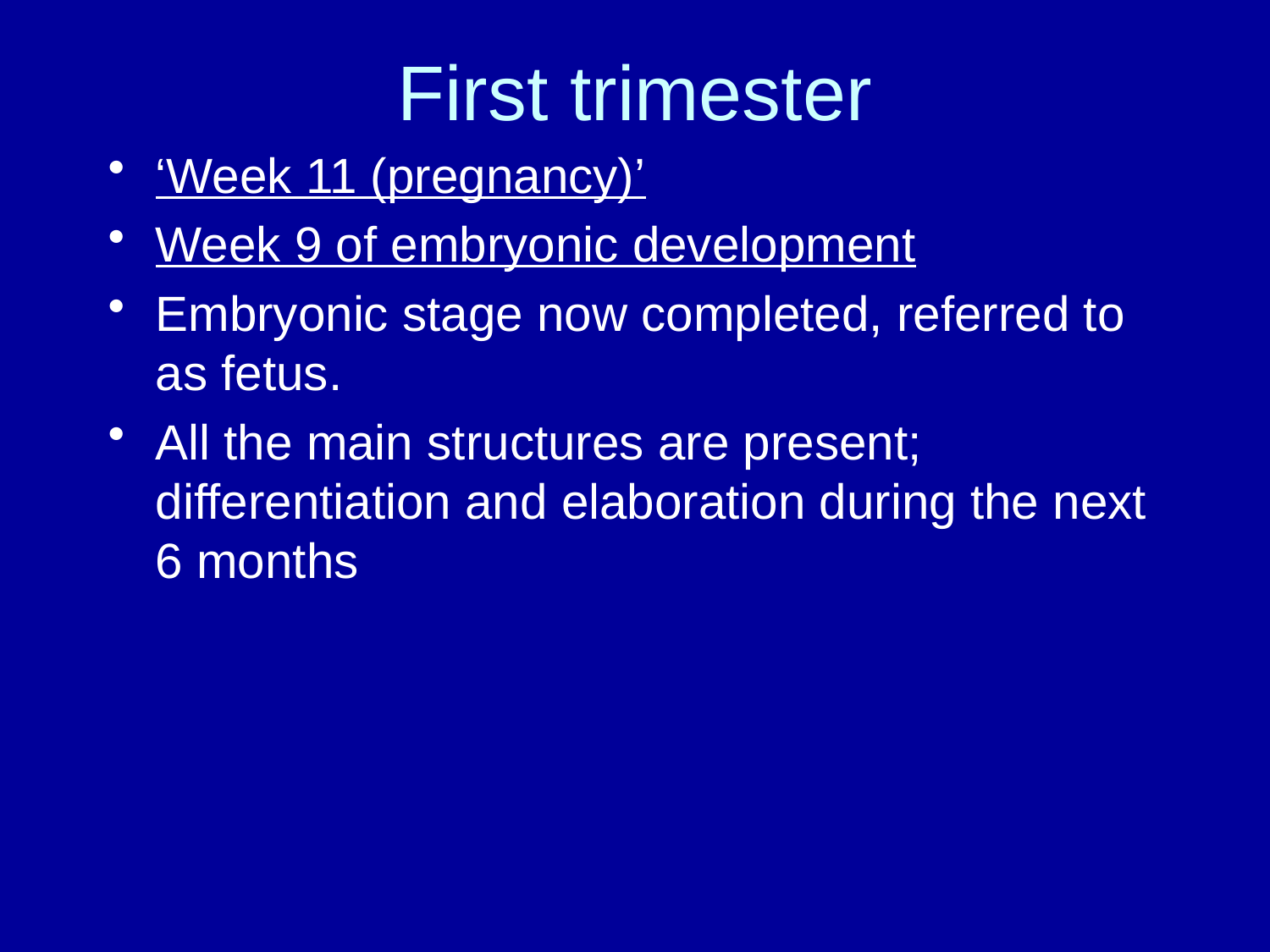

# First trimester
‘Week 11 (pregnancy)’
Week 9 of embryonic development
Embryonic stage now completed, referred to as fetus.
All the main structures are present; differentiation and elaboration during the next 6 months